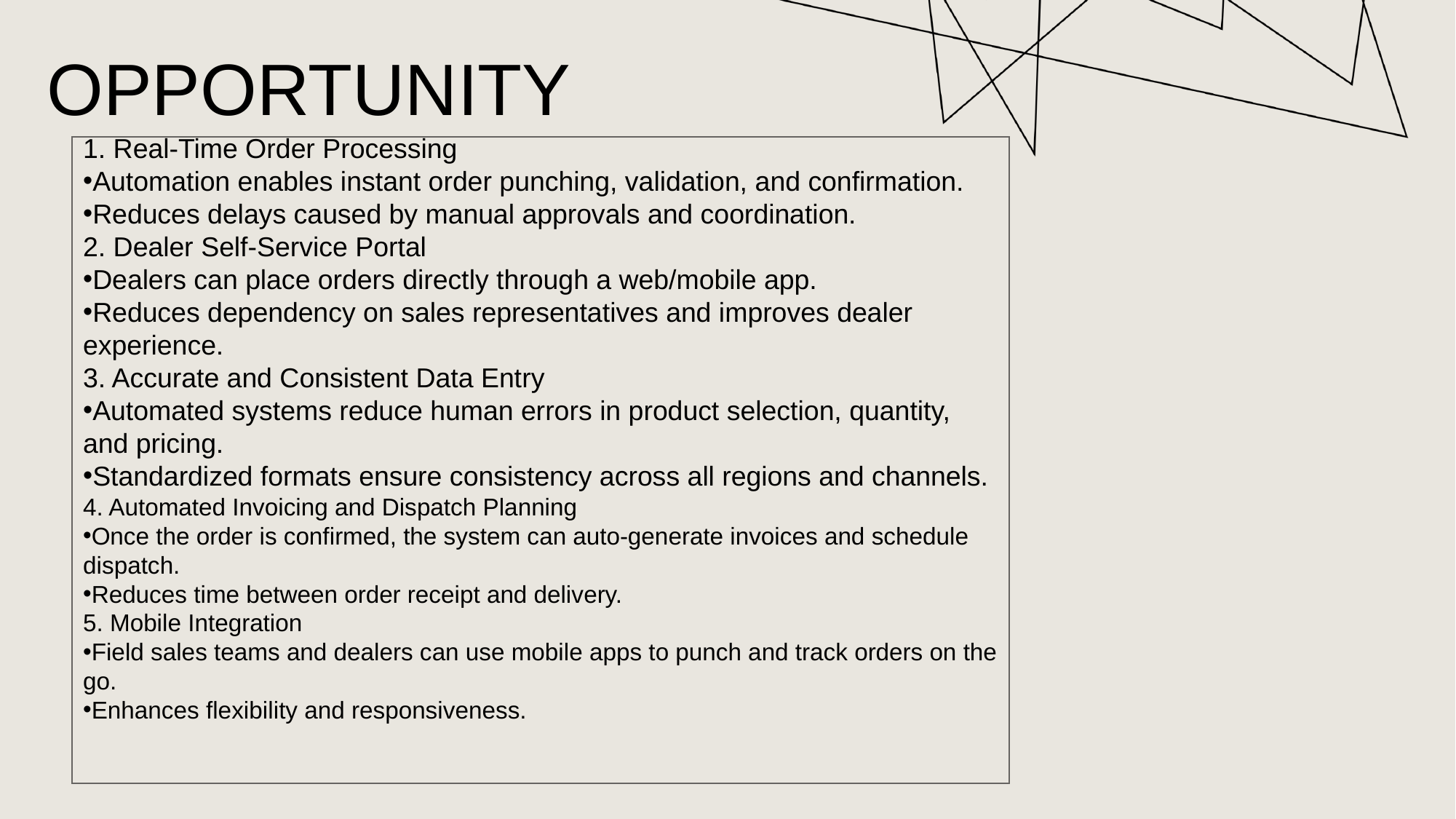

# Opportunity
1. Real-Time Order Processing
Automation enables instant order punching, validation, and confirmation.
Reduces delays caused by manual approvals and coordination.
2. Dealer Self-Service Portal
Dealers can place orders directly through a web/mobile app.
Reduces dependency on sales representatives and improves dealer experience.
3. Accurate and Consistent Data Entry
Automated systems reduce human errors in product selection, quantity, and pricing.
Standardized formats ensure consistency across all regions and channels.
4. Automated Invoicing and Dispatch Planning
Once the order is confirmed, the system can auto-generate invoices and schedule dispatch.
Reduces time between order receipt and delivery.
5. Mobile Integration
Field sales teams and dealers can use mobile apps to punch and track orders on the go.
Enhances flexibility and responsiveness.